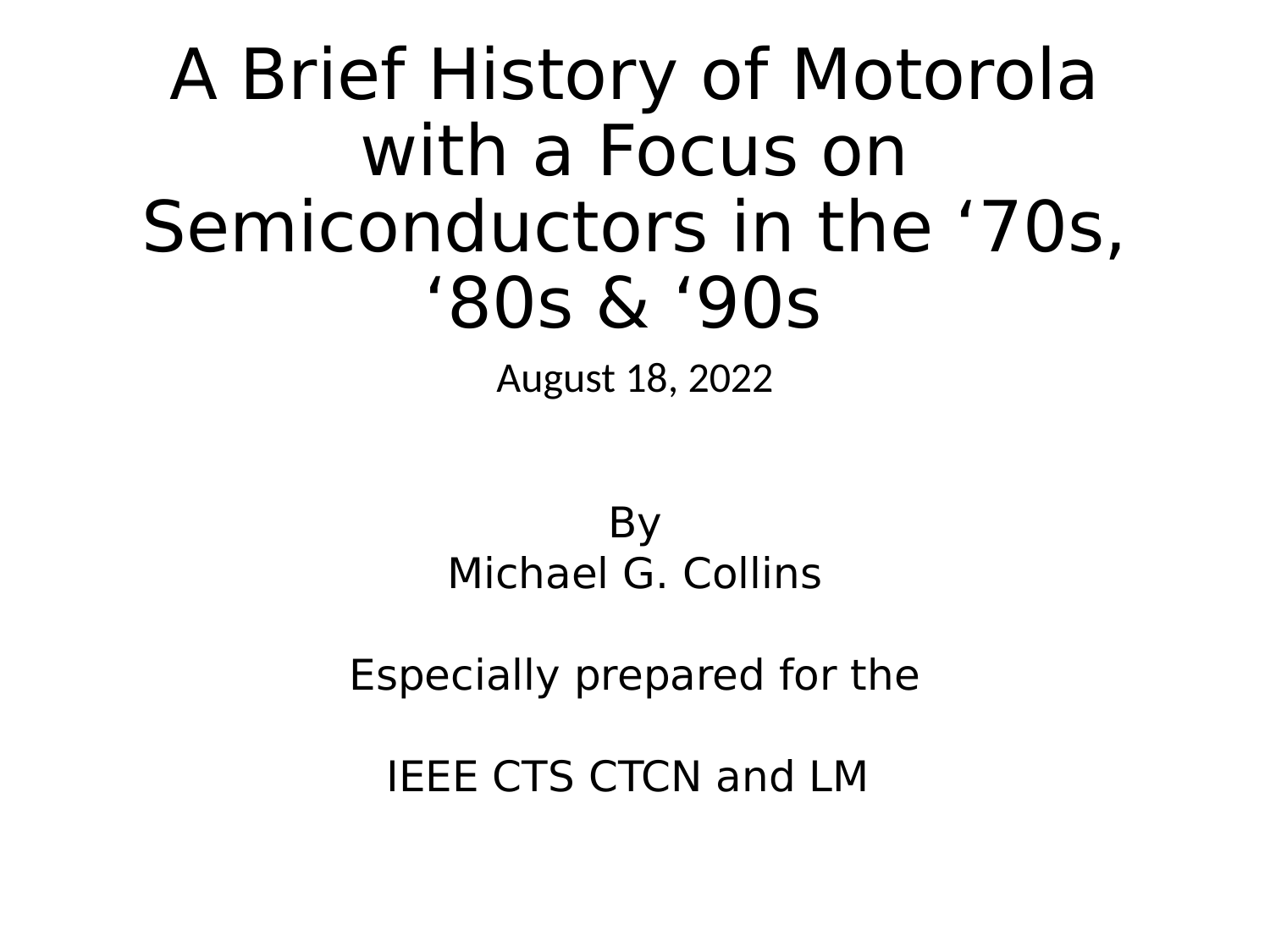

# A Brief History of Motorola with a Focus on Semiconductors in the ‘70s, ‘80s & ‘90s
August 18, 2022
By
Michael G. Collins

Especially prepared for the

IEEE CTS CTCN and LM